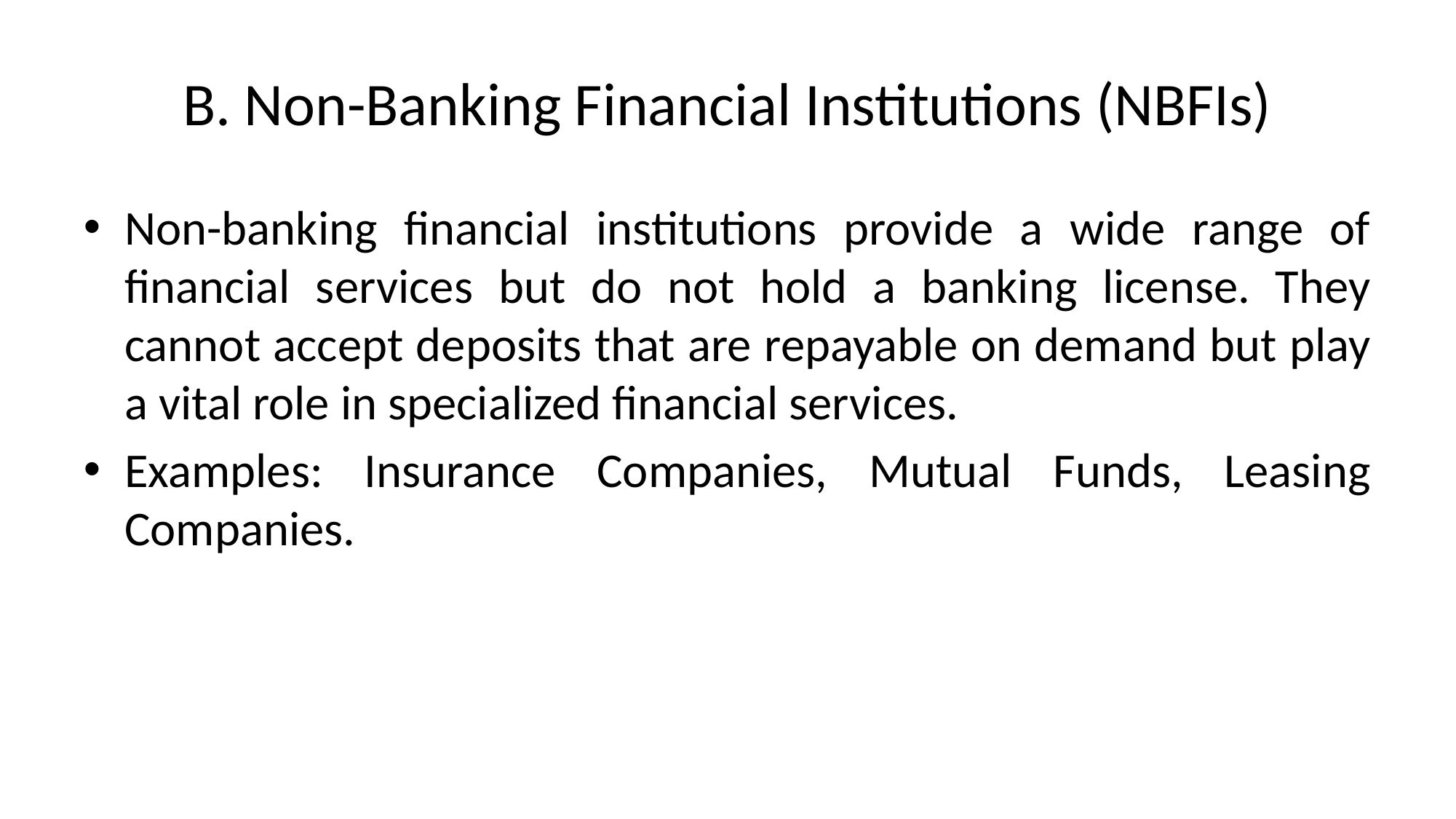

# B. Non-Banking Financial Institutions (NBFIs)
Non-banking financial institutions provide a wide range of financial services but do not hold a banking license. They cannot accept deposits that are repayable on demand but play a vital role in specialized financial services.
Examples: Insurance Companies, Mutual Funds, Leasing Companies.